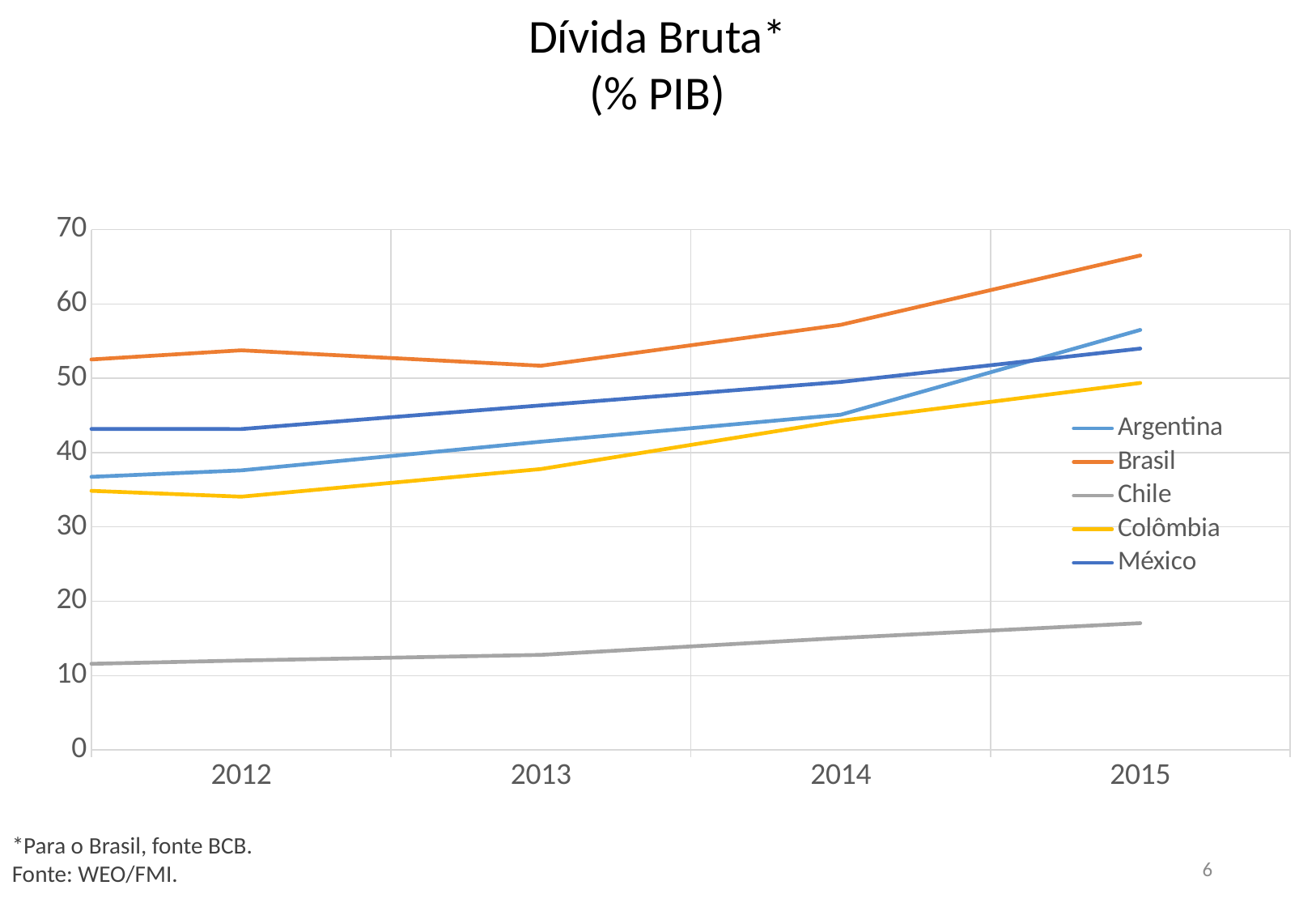

# Dívida Bruta* (% PIB)

### Chart

| Category | Argentina | Brasil | Chile | Colômbia | México |
|---|---|---|---|---|---|
| 29556 | None | None | None | None | None |
| 29921 | None | None | None | None | None |
| 30286 | None | None | None | None | None |
| 30651 | None | None | None | None | None |
| 31017 | None | None | None | None | None |
| 31382 | None | None | None | None | None |
| 31747 | None | None | None | None | None |
| 32112 | None | None | None | None | None |
| 32478 | None | None | None | None | None |
| 32843 | None | None | None | None | None |
| 33208 | None | None | 43.635000000000005 | None | None |
| 33573 | None | None | 37.388999999999996 | None | None |
| 33939 | 23.309 | None | 30.640999999999995 | None | None |
| 34304 | 25.113000000000003 | None | 28.292999999999996 | None | None |
| 34669 | 26.536 | None | 22.830000000000002 | None | None |
| 35034 | 28.675999999999995 | None | 17.414 | None | None |
| 35400 | 30.385 | None | 14.753 | 27.107 | 46.258 |
| 35765 | 29.571000000000005 | None | 12.915000000000001 | 29.407 | 42.611000000000004 |
| 36130 | 31.869 | None | 12.183 | 31.959 | 44.094 |
| 36495 | 36.302 | None | 13.34 | 39.558 | 46.318 |
| 36861 | 38.079 | None | 13.191 | 44.22100000000001 | 41.849999999999994 |
| 37226 | 44.757000000000005 | None | 14.395000000000001 | 40.83 | 41.111000000000004 |
| 37591 | 137.71499999999997 | None | 15.087 | 47.23800000000001 | 43.466 |
| 37956 | 116.39400000000002 | None | 12.640999999999998 | 44.749 | 44.747 |
| 38322 | 106.032 | None | 10.293999999999999 | 41.214000000000006 | 40.845 |
| 38687 | 60.245000000000005 | None | 6.997 | 38.284000000000006 | 39.019000000000005 |
| 39052 | 51.902 | 55.48 | 4.994 | 35.754000000000005 | 37.752 |
| 39417 | 44.39 | 56.720000000000006 | 3.8899999999999997 | 32.469 | 37.534000000000006 |
| 39783 | 39.267 | 55.98 | 4.919 | 32.144000000000005 | 42.827000000000005 |
| 40148 | 47.59 | 59.21 | 5.834 | 35.17100000000001 | 43.92400000000001 |
| 40513 | 39.114000000000004 | 51.77 | 8.6 | 36.439 | 42.22900000000001 |
| 40878 | 35.873999999999995 | 51.3 | 11.153 | 35.634 | 43.19900000000001 |
| 41244 | 37.614000000000004 | 53.77 | 12.03 | 34.071000000000005 | 43.17100000000001 |
| 41609 | 41.477000000000004 | 51.690000000000005 | 12.792 | 37.79500000000001 | 46.357 |
| 41974 | 45.097 | 57.190000000000005 | 15.061 | 44.282000000000004 | 49.510999999999996 |
| 42339 | 56.506 | 66.52 | 17.056 | 49.373999999999995 | 54.002 |
*Para o Brasil, fonte BCB.
Fonte: WEO/FMI.
6